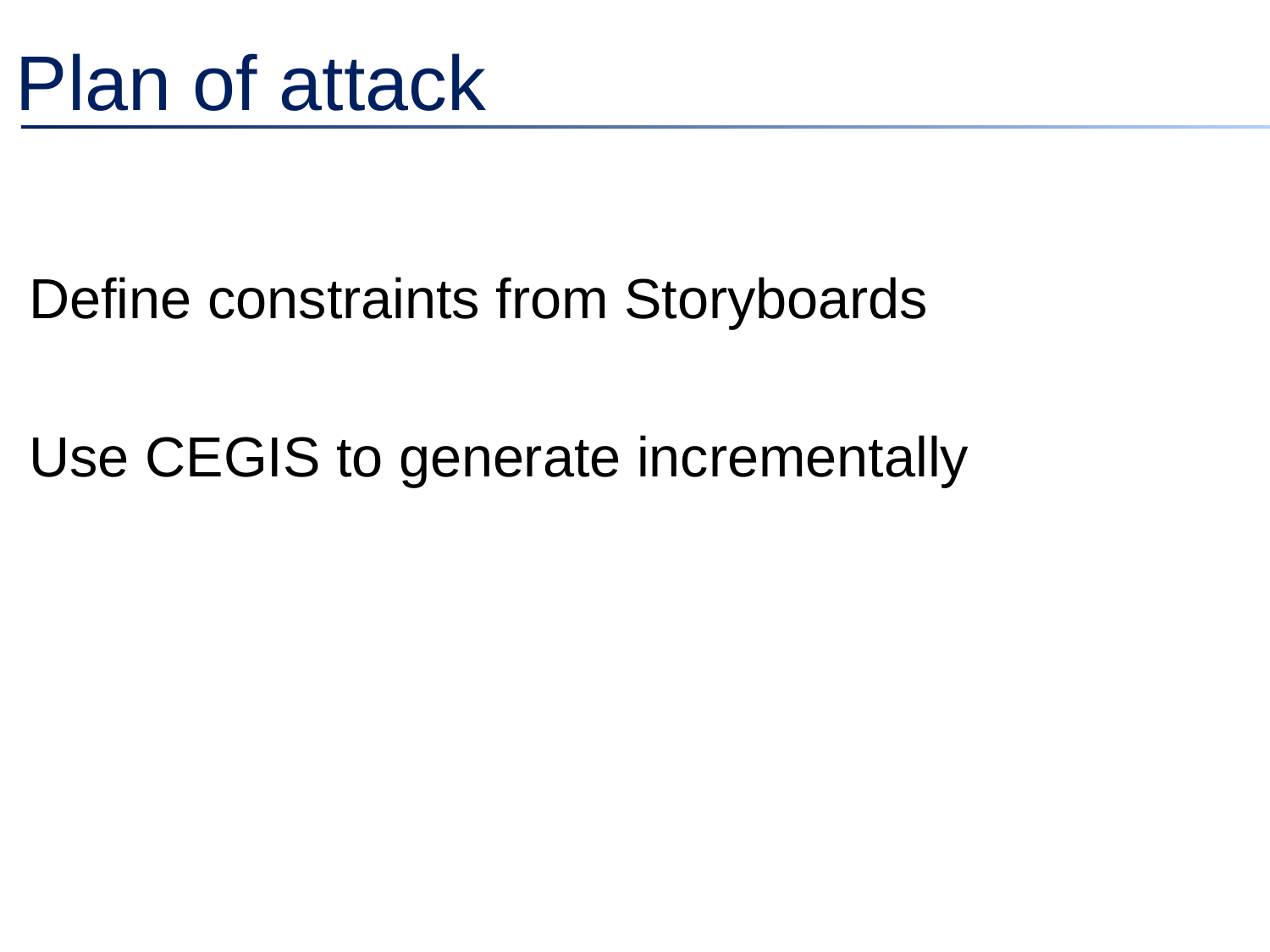

# Plan of attack

Define constraints from Storyboards

Use CEGIS to generate incrementally